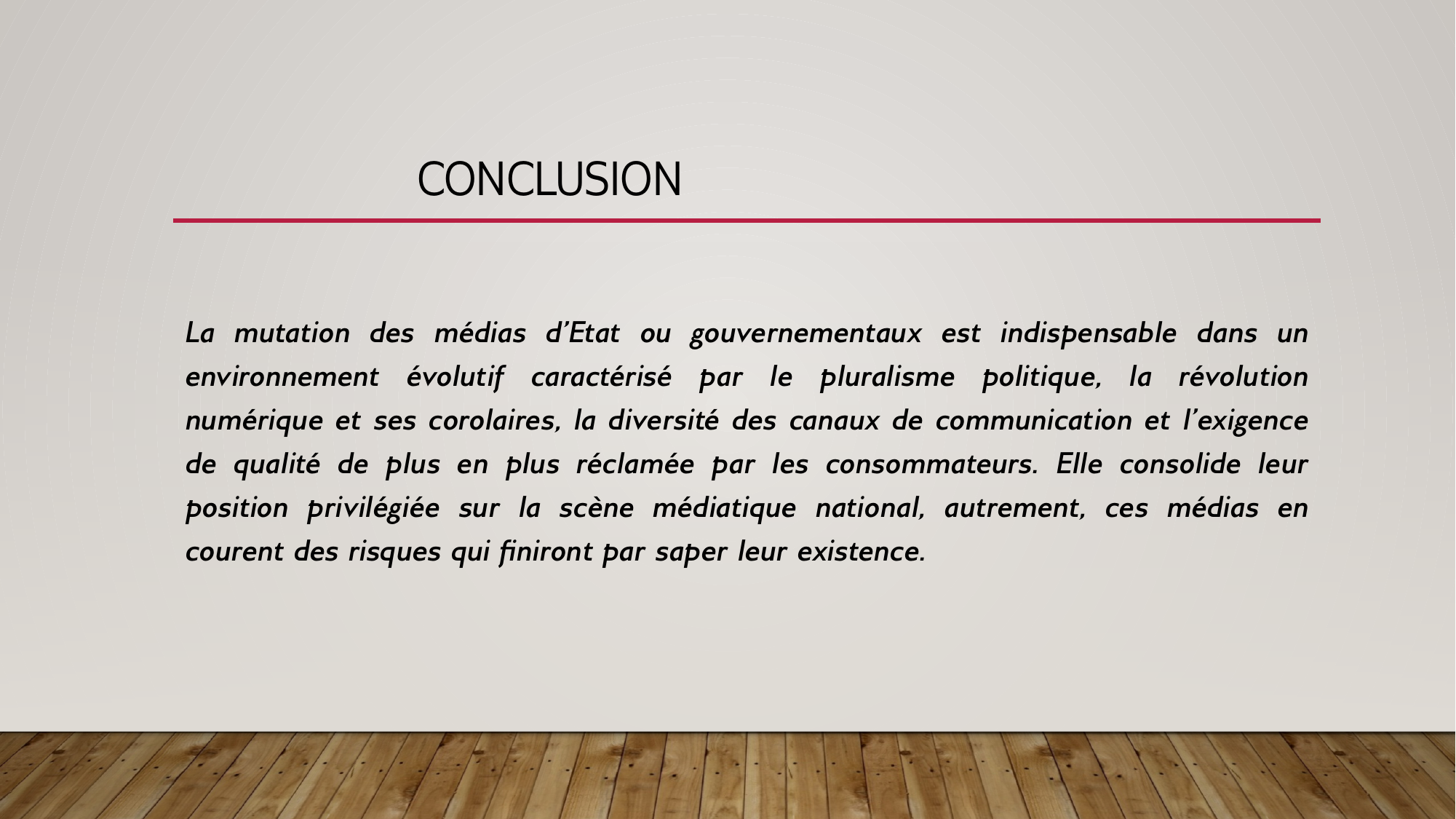

# conclusion

La mutation des médias d’Etat ou gouvernementaux est indispensable dans un environnement évolutif caractérisé par le pluralisme politique, la révolution numérique et ses corolaires, la diversité des canaux de communication et l’exigence de qualité de plus en plus réclamée par les consommateurs. Elle consolide leur position privilégiée sur la scène médiatique national, autrement, ces médias en courent des risques qui finiront par saper leur existence.